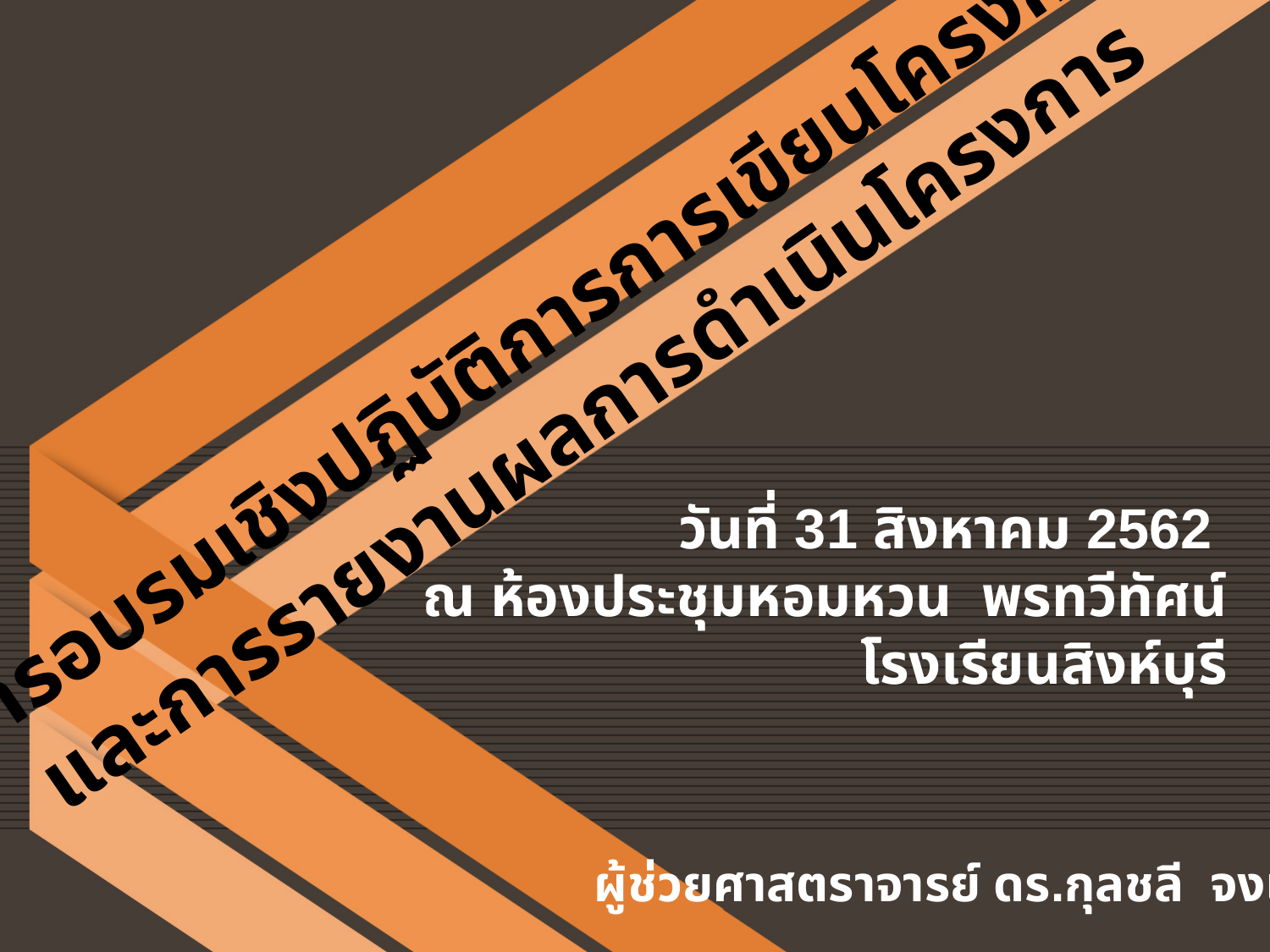

การอบรมเชิงปฏิบัติการการเขียนโครงการ
และการรายงานผลการดำเนินโครงการ
วันที่ 31 สิงหาคม 2562
ณ ห้องประชุมหอมหวน  พรทวีทัศน์ โรงเรียนสิงห์บุรี
ผู้ช่วยศาสตราจารย์ ดร.กุลชลี  จงเจริญ